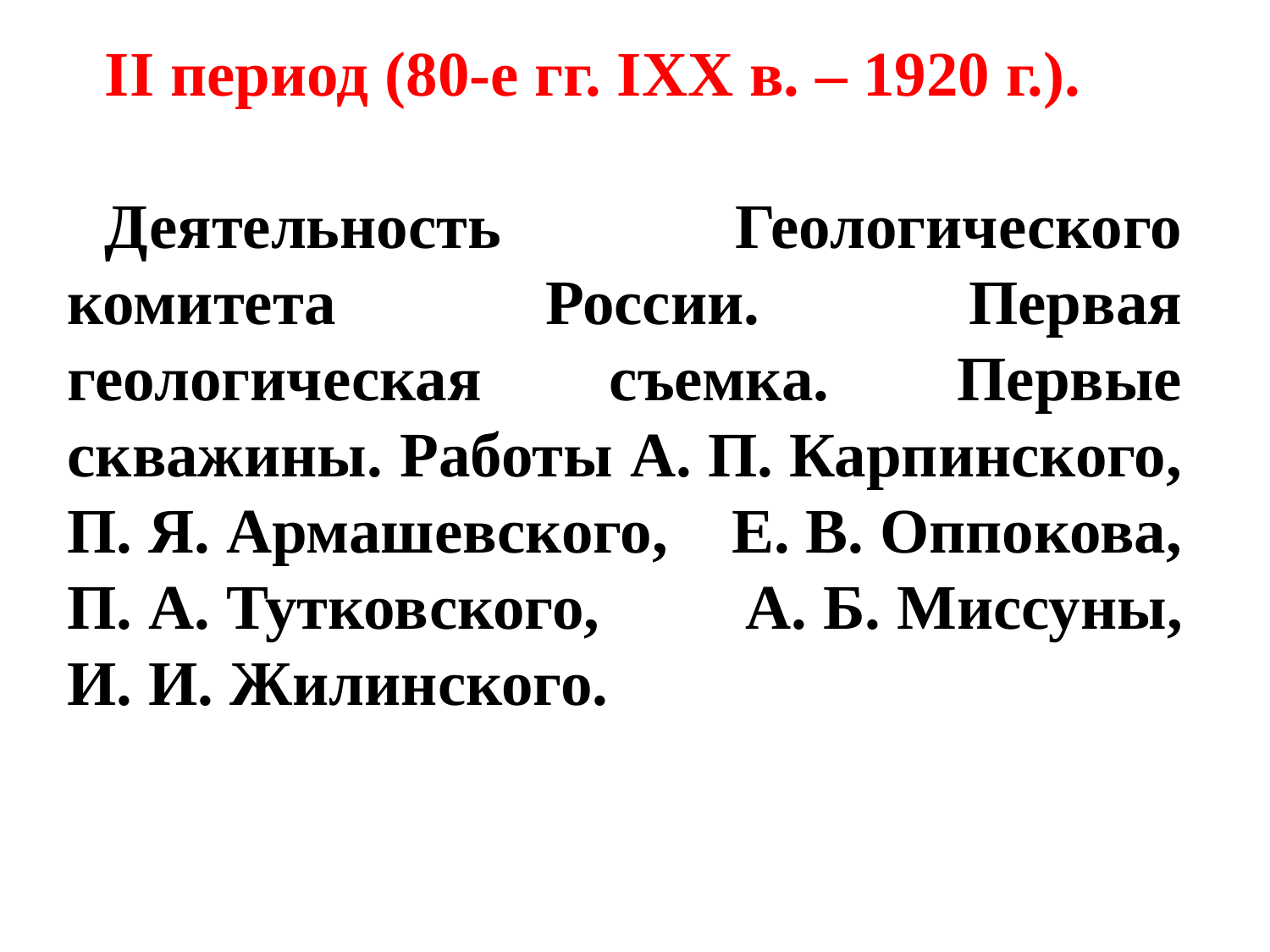

II период (80-е гг. IXX в. – 1920 г.).

Деятельность Геологического комитета России. Первая геологическая съемка. Первые скважины. Работы А. П. Карпинского, П. Я. Армашевского, Е. В. Оппокова, П. А. Тутковского, А. Б. Миссуны, И. И. Жилинского.